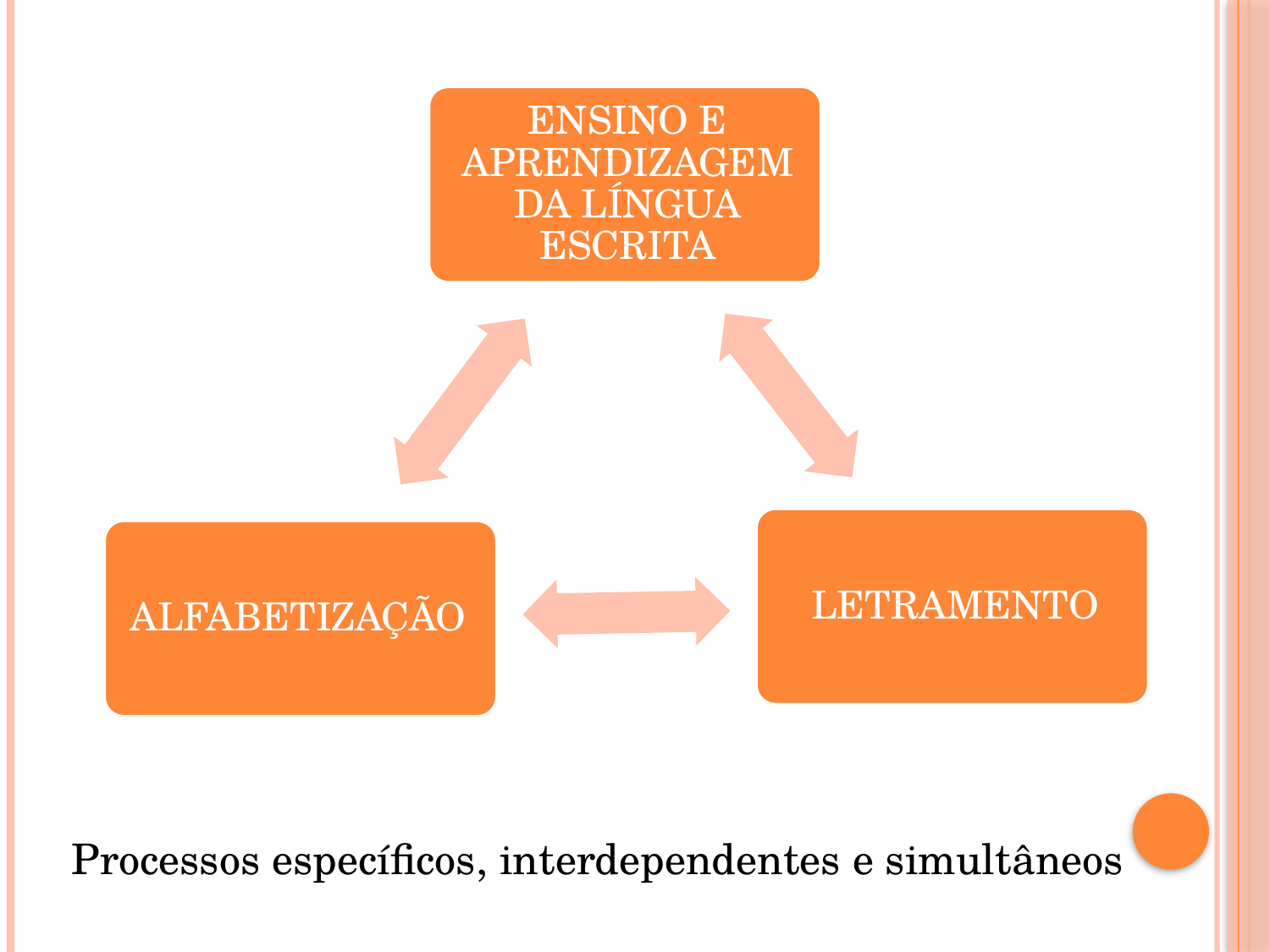

#
ENSINO E APRENDIZAGEM DA LÍNGUA ESCRITA

LETRAMENTO

ALFABETIZAÇÃO

Processos específicos, interdependentes e simultâneos